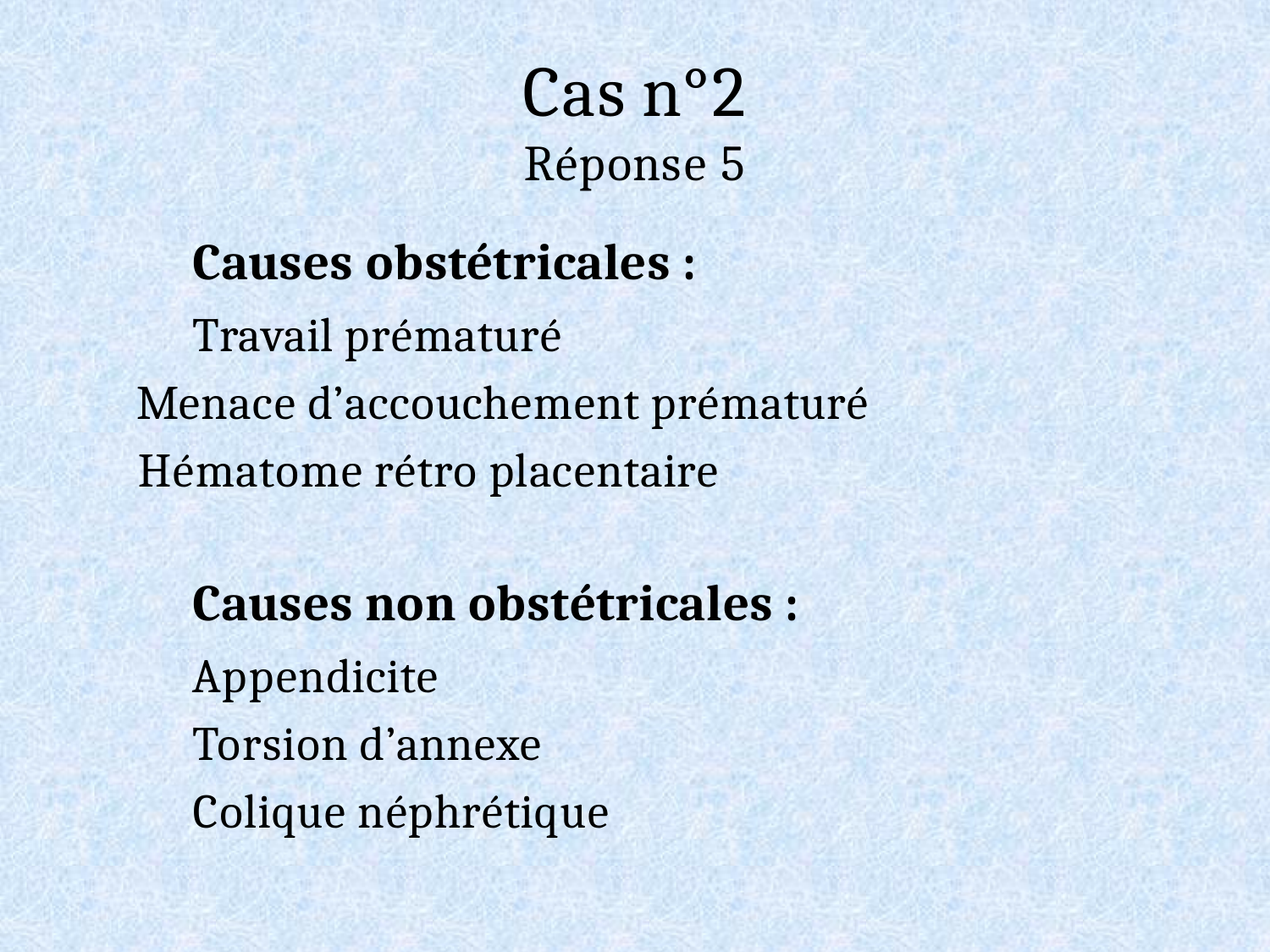

# Cas n°2 Réponse 5
	Causes obstétricales :
		Travail prématuré
	Menace d’accouchement prématuré
	Hématome rétro placentaire

	Causes non obstétricales :
		Appendicite
		Torsion d’annexe
		Colique néphrétique